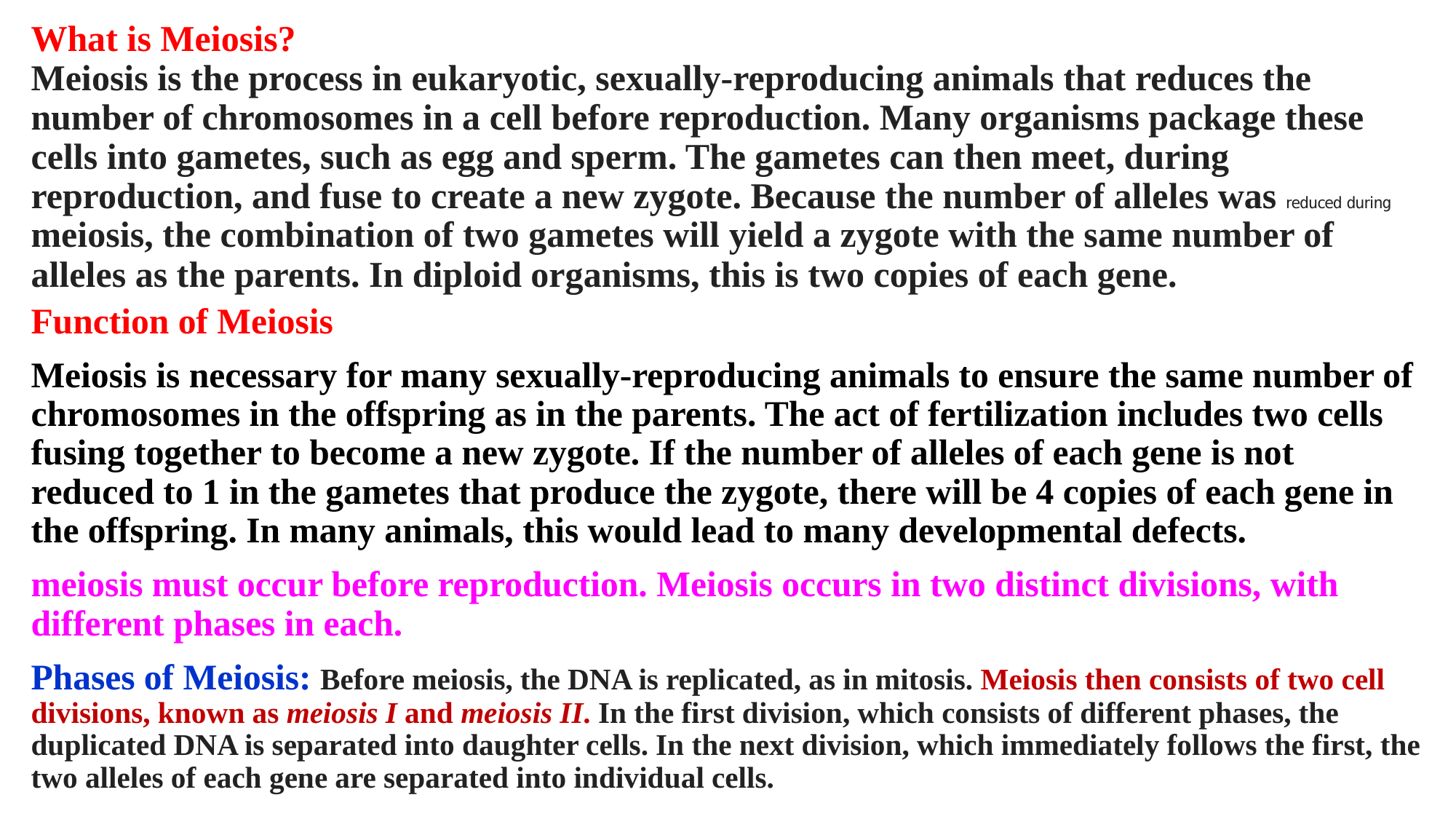

# What is Meiosis? Meiosis is the process in eukaryotic, sexually-reproducing animals that reduces the number of chromosomes in a cell before reproduction. Many organisms package these cells into gametes, such as egg and sperm. The gametes can then meet, during reproduction, and fuse to create a new zygote. Because the number of alleles was reduced during meiosis, the combination of two gametes will yield a zygote with the same number of alleles as the parents. In diploid organisms, this is two copies of each gene.
Function of Meiosis
Meiosis is necessary for many sexually-reproducing animals to ensure the same number of chromosomes in the offspring as in the parents. The act of fertilization includes two cells fusing together to become a new zygote. If the number of alleles of each gene is not reduced to 1 in the gametes that produce the zygote, there will be 4 copies of each gene in the offspring. In many animals, this would lead to many developmental defects.
meiosis must occur before reproduction. Meiosis occurs in two distinct divisions, with different phases in each.
Phases of Meiosis: Before meiosis, the DNA is replicated, as in mitosis. Meiosis then consists of two cell divisions, known as meiosis I and meiosis II. In the first division, which consists of different phases, the duplicated DNA is separated into daughter cells. In the next division, which immediately follows the first, the two alleles of each gene are separated into individual cells.